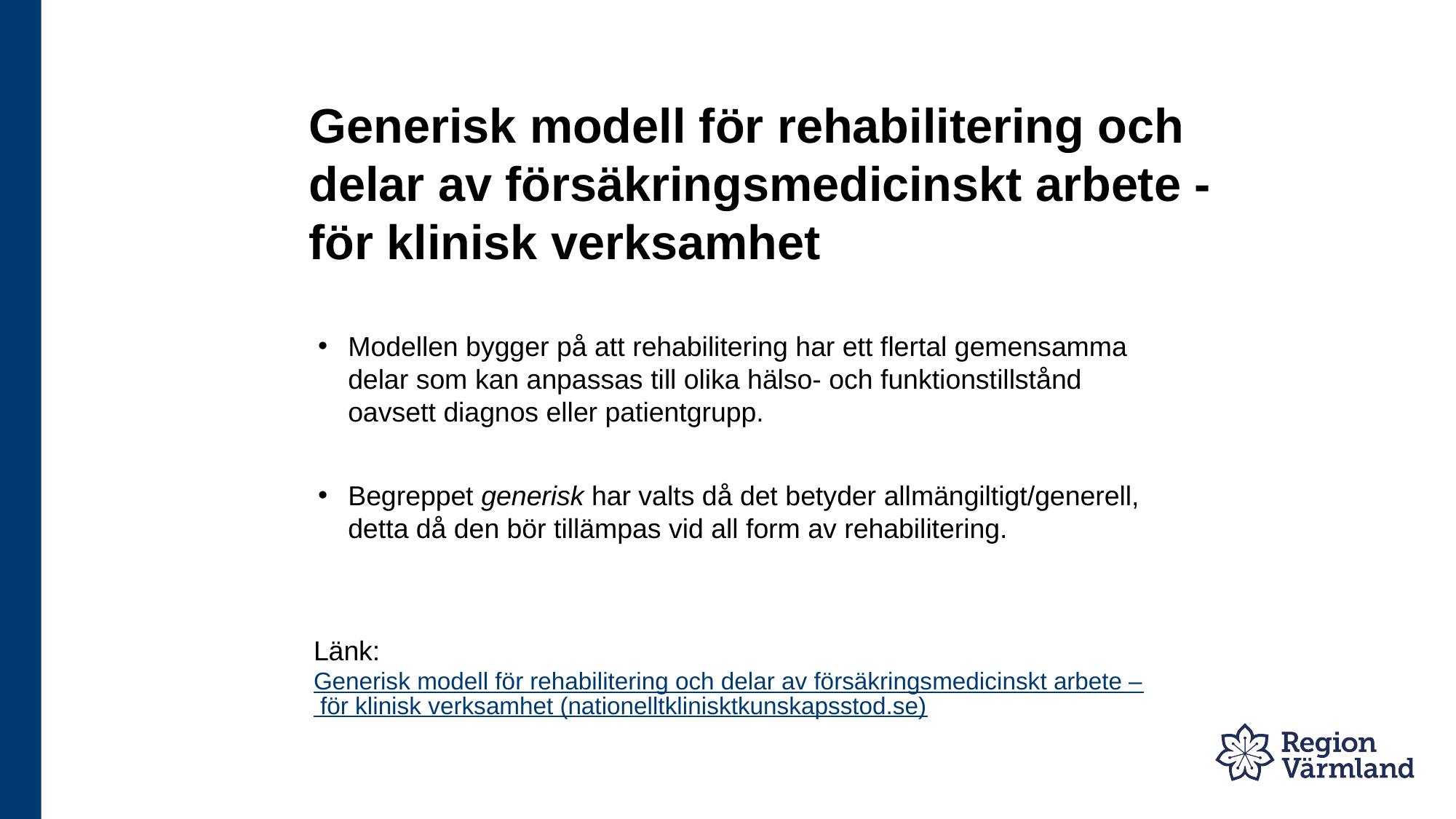

# Generisk modell för rehabilitering och delar av försäkringsmedicinskt arbete - för klinisk verksamhet
Modellen bygger på att rehabilitering har ett flertal gemensamma delar som kan anpassas till olika hälso- och funktionstillstånd oavsett diagnos eller patientgrupp.

Begreppet generisk har valts då det betyder allmängiltigt/generell, detta då den bör tillämpas vid all form av rehabilitering.

Länk: Generisk modell för rehabilitering och delar av försäkringsmedicinskt arbete – för klinisk verksamhet (nationelltklinisktkunskapsstod.se)